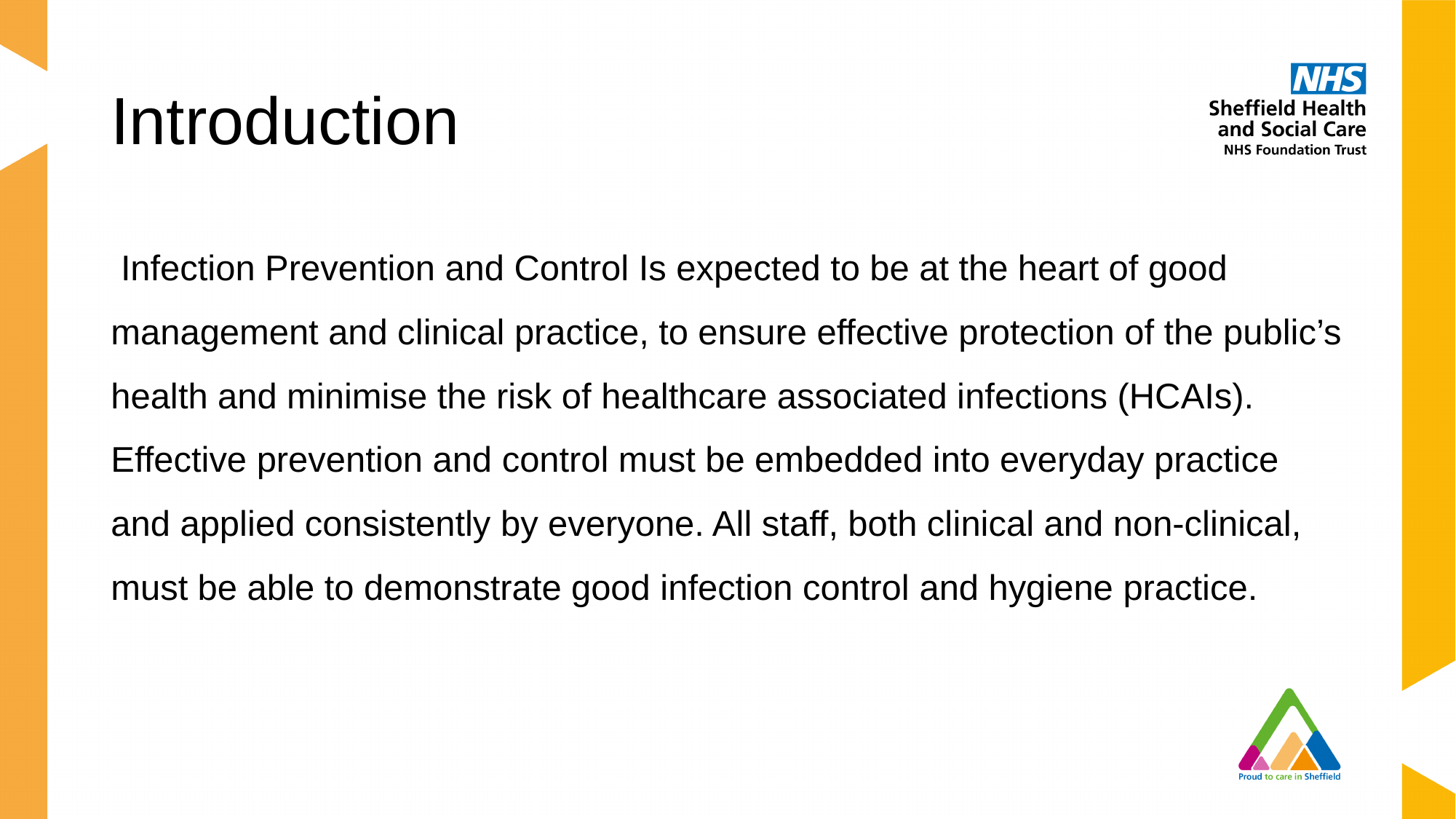

# Introduction
 Infection Prevention and Control Is expected to be at the heart of good management and clinical practice, to ensure effective protection of the public’s health and minimise the risk of healthcare associated infections (HCAIs). Effective prevention and control must be embedded into everyday practice and applied consistently by everyone. All staff, both clinical and non-clinical, must be able to demonstrate good infection control and hygiene practice.